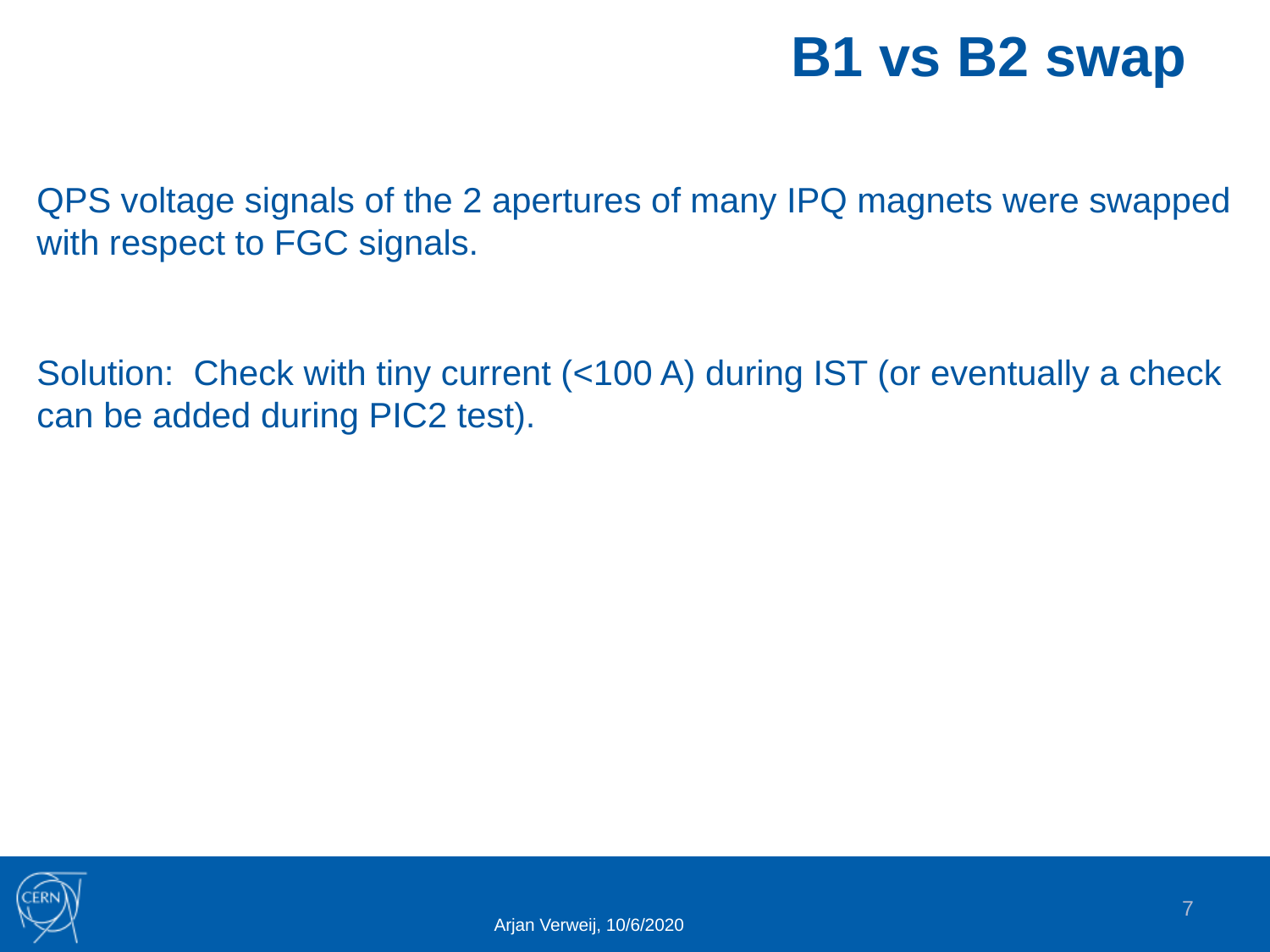

B1 vs B2 swap
QPS voltage signals of the 2 apertures of many IPQ magnets were swapped with respect to FGC signals.
Solution:  Check with tiny current (<100 A) during IST (or eventually a check can be added during PIC2 test).
7
Arjan Verweij, 10/6/2020